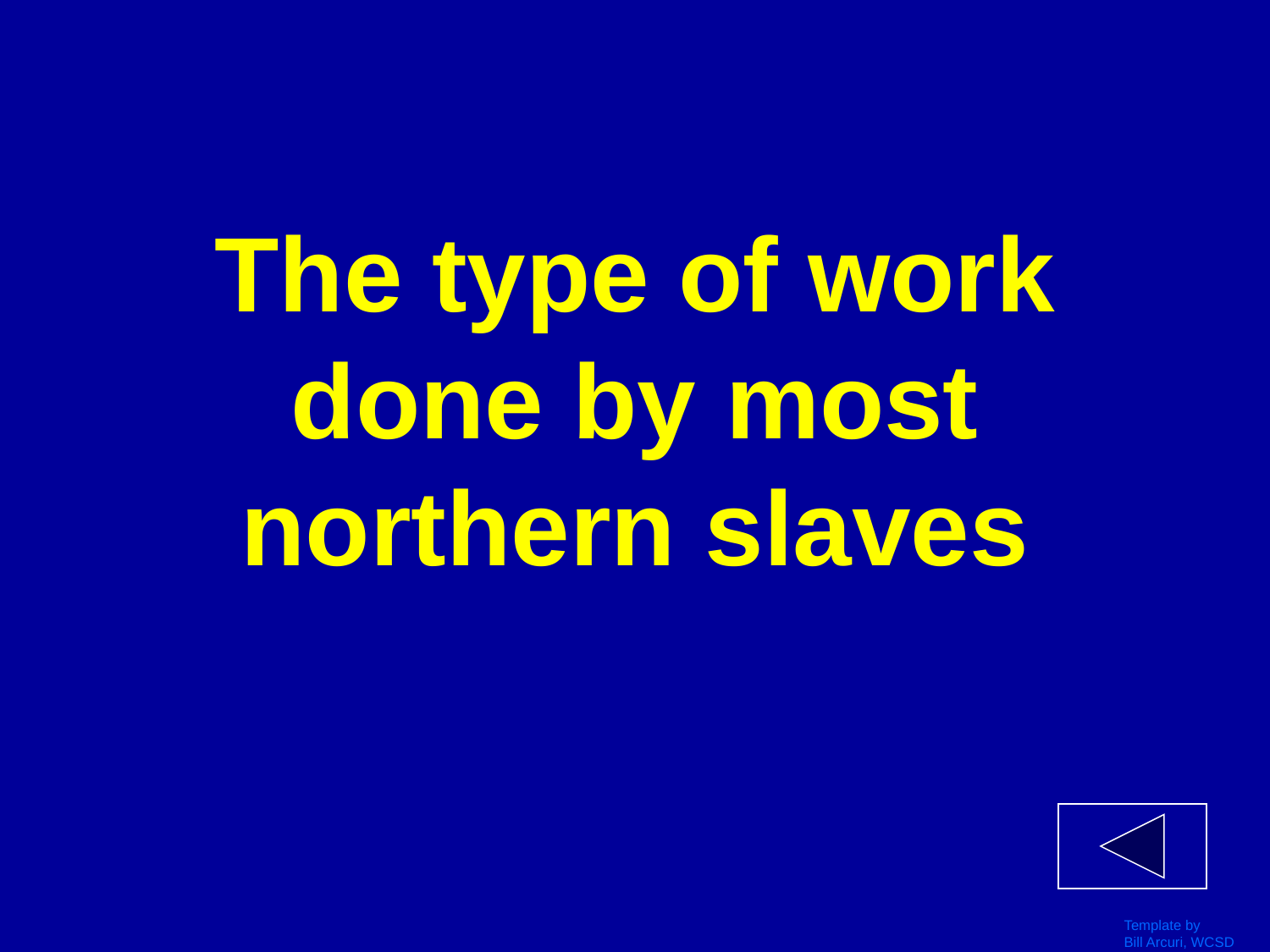

# The type of work done by most northern slaves

Template by
Bill Arcuri, WCSD